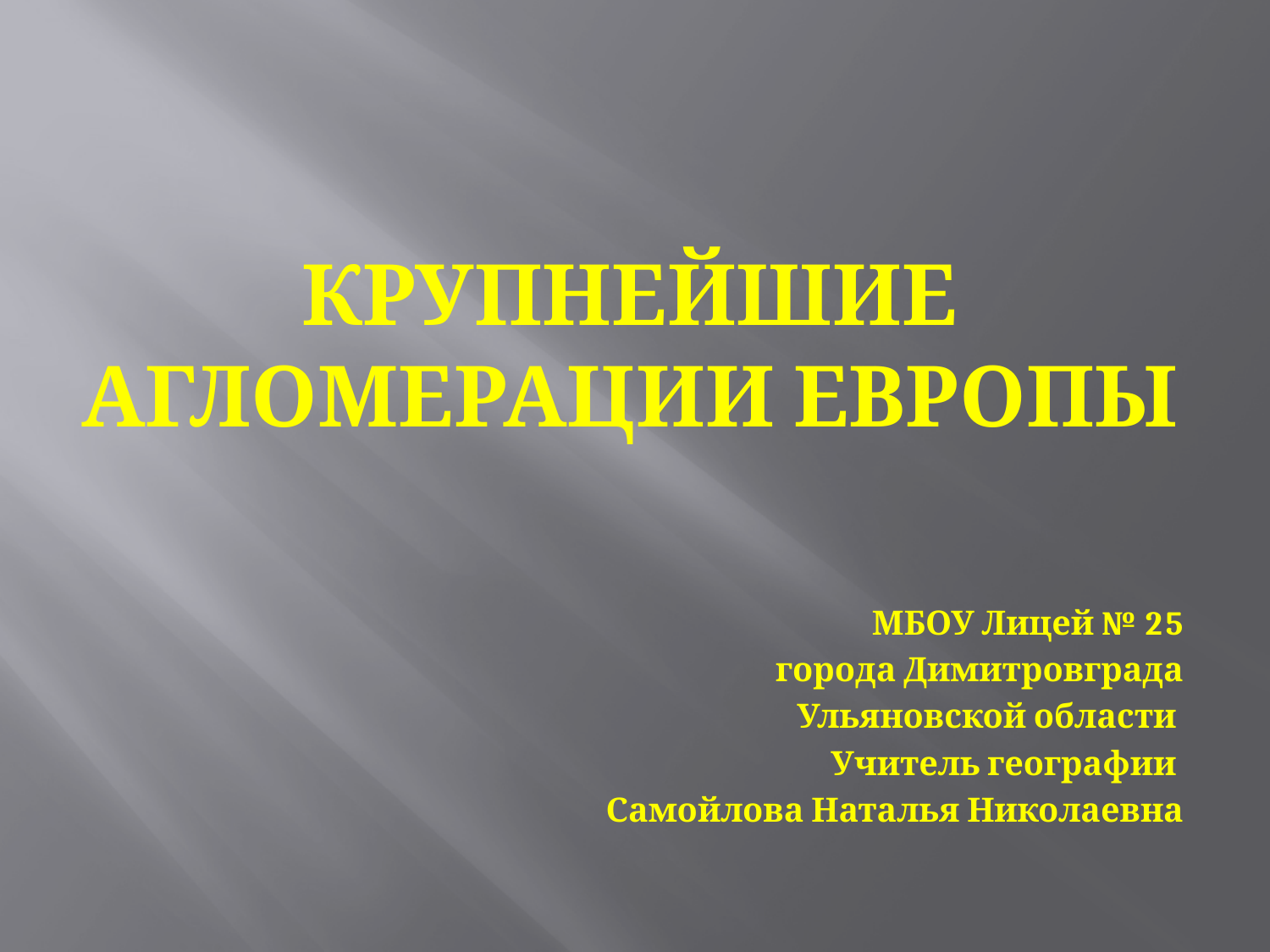

# Крупнейшие агломерации Европы
МБОУ Лицей № 25
города Димитровграда
Ульяновской области
Учитель географии
Самойлова Наталья Николаевна